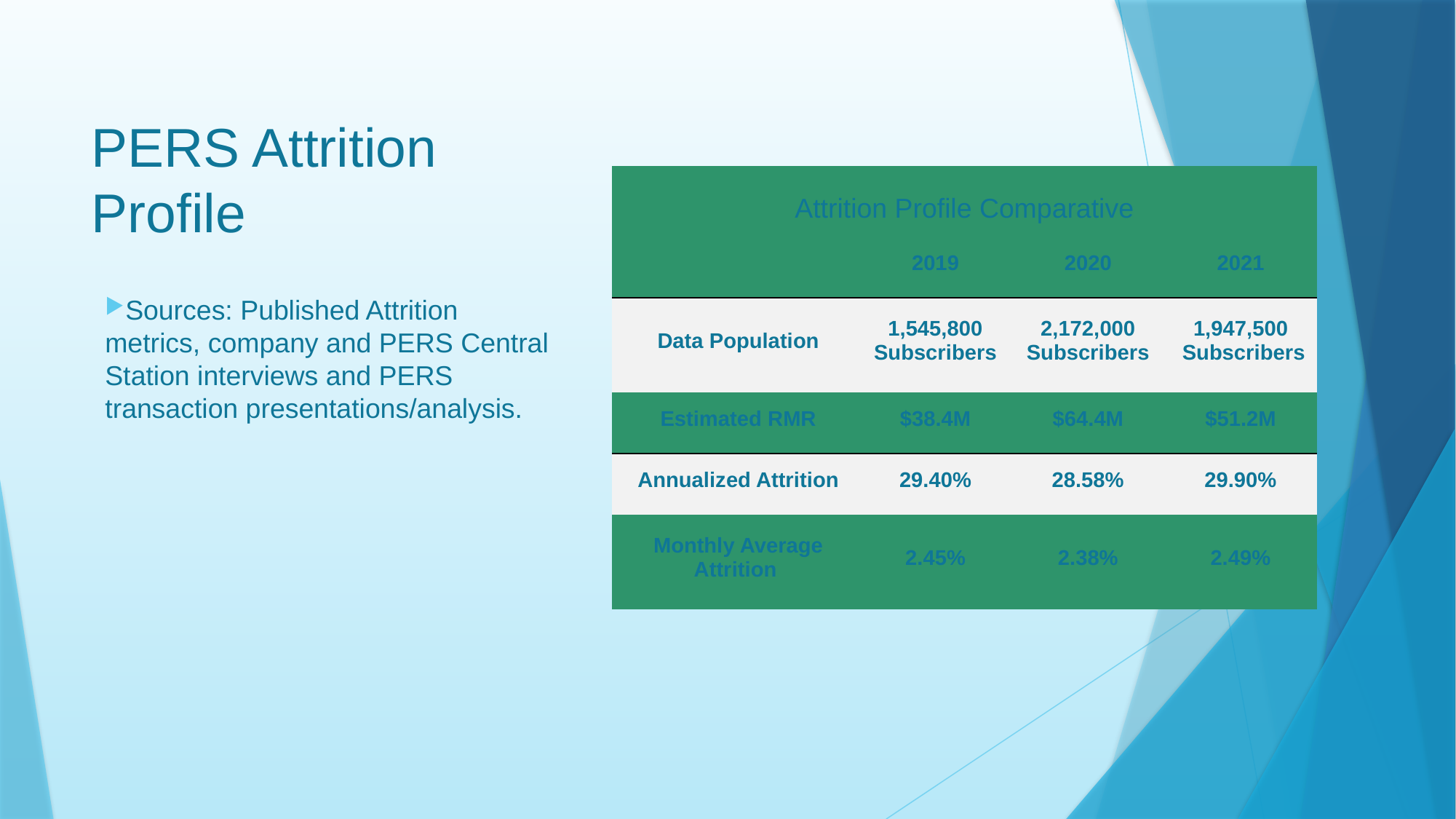

# PERS Attrition Profile
| Attrition Profile Comparative |  |  |  |
| --- | --- | --- | --- |
|  | 2019 | 2020 | 2021 |
| Data Population | 1,545,800 Subscribers | 2,172,000 Subscribers | 1,947,500 Subscribers |
| Estimated RMR | $38.4M | $64.4M | $51.2M |
| Annualized Attrition | 29.40% | 28.58% | 29.90% |
| Monthly Average Attrition | 2.45% | 2.38% | 2.49% |
Sources: Published Attrition metrics, company and PERS Central Station interviews and PERS transaction presentations/analysis.